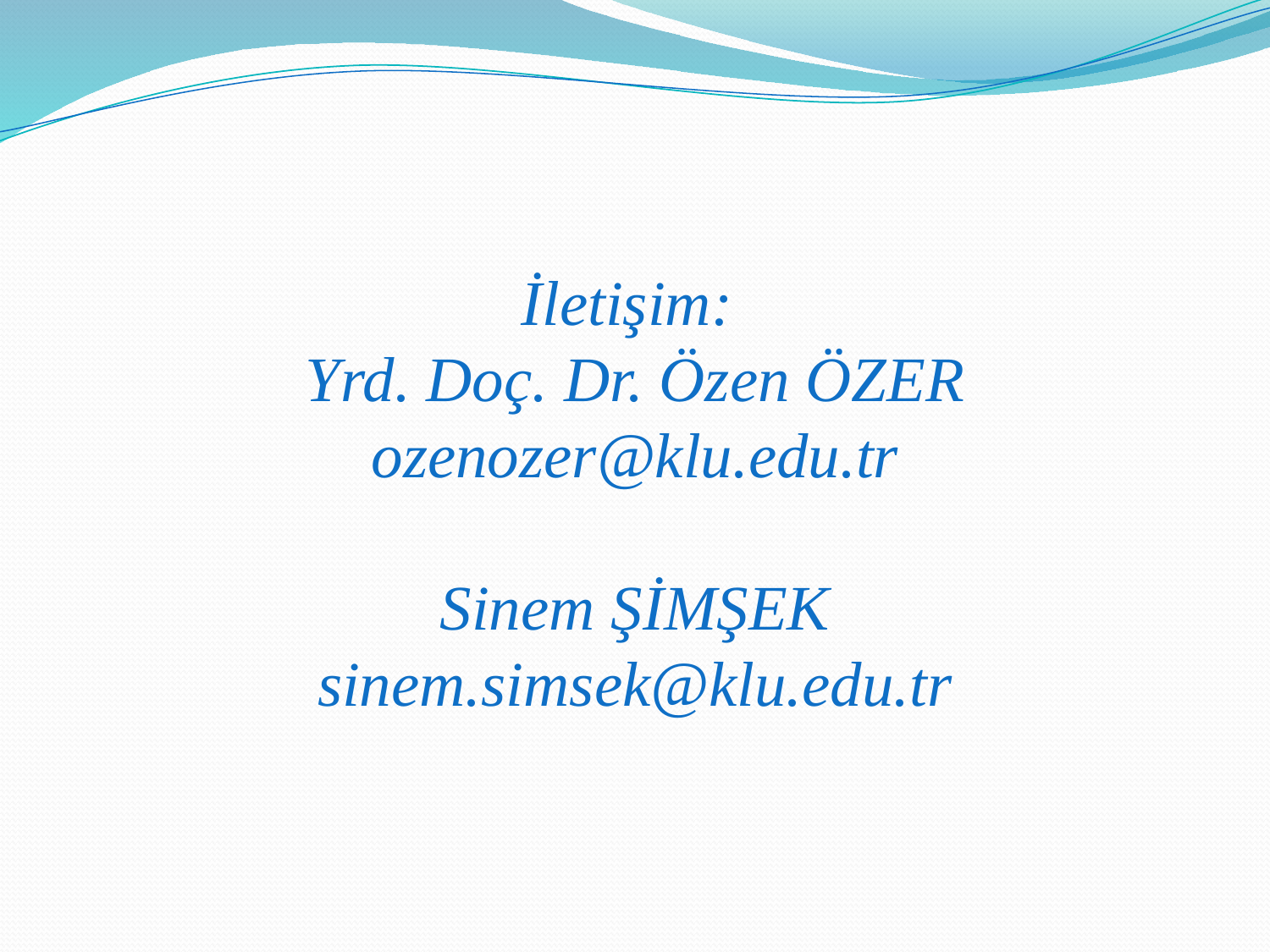

İletişim:
Yrd. Doç. Dr. Özen ÖZER ozenozer@klu.edu.tr

Sinem ŞİMŞEK
sinem.simsek@klu.edu.tr